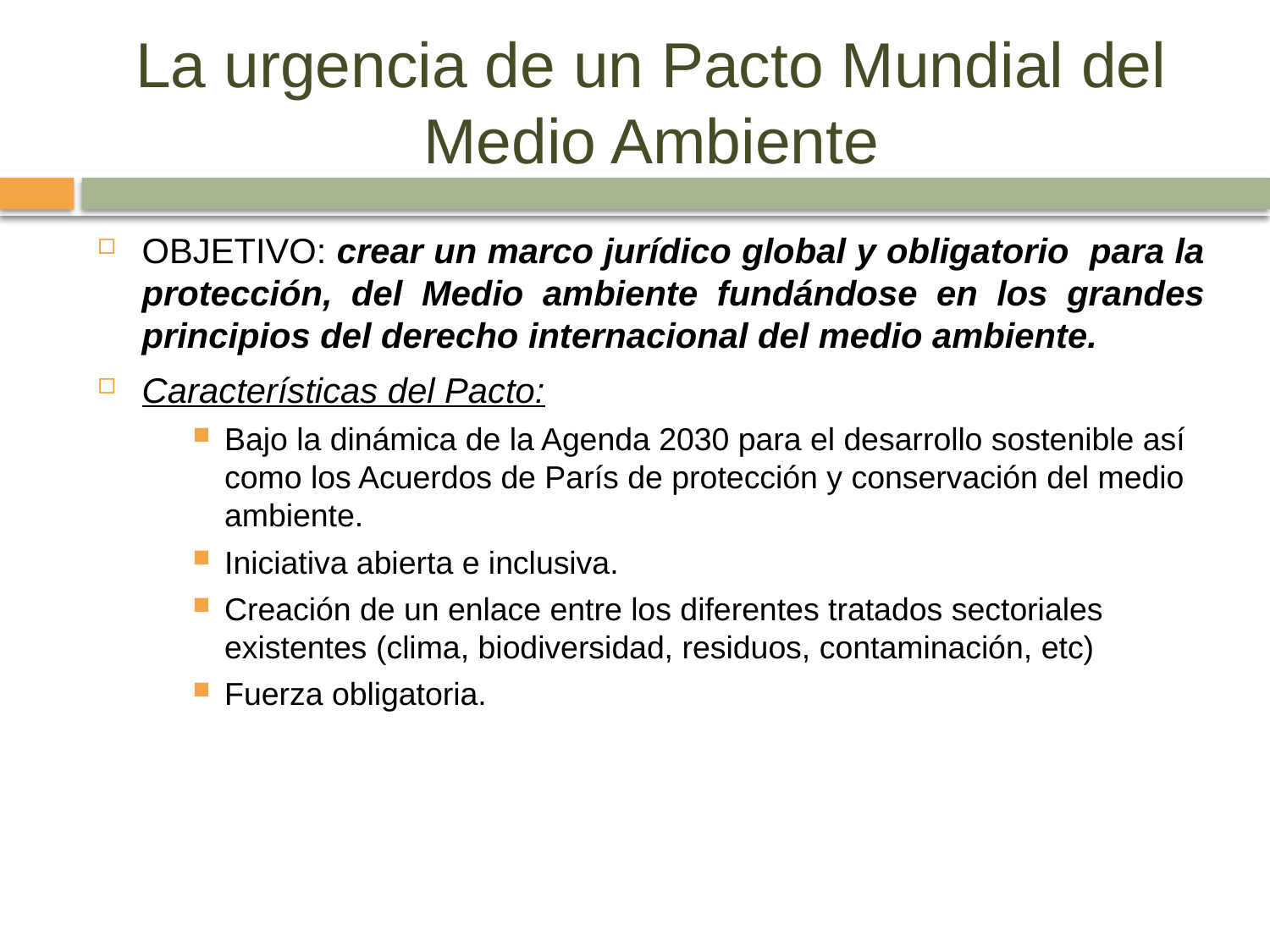

# La urgencia de un Pacto Mundial del Medio Ambiente
OBJETIVO: crear un marco jurídico global y obligatorio  para la protección, del Medio ambiente fundándose en los grandes principios del derecho internacional del medio ambiente.
Características del Pacto:
Bajo la dinámica de la Agenda 2030 para el desarrollo sostenible así como los Acuerdos de París de protección y conservación del medio ambiente.
Iniciativa abierta e inclusiva.
Creación de un enlace entre los diferentes tratados sectoriales existentes (clima, biodiversidad, residuos, contaminación, etc)
Fuerza obligatoria.